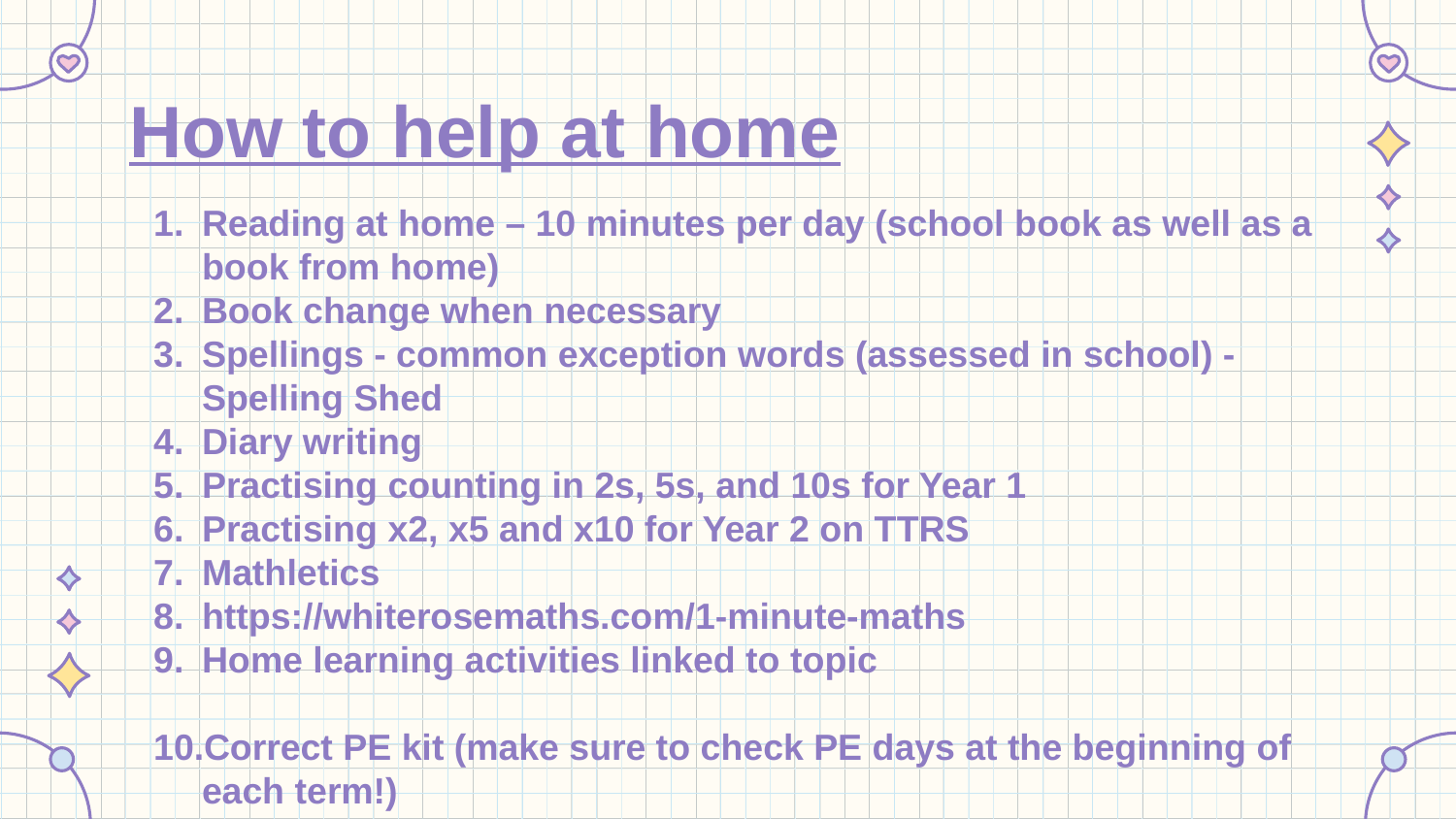

# How to help at home
Reading at home – 10 minutes per day (school book as well as a book from home)​
Book change when necessary ​
Spellings - common exception words (assessed in school) - Spelling Shed​
Diary writing​
Practising counting in 2s, 5s, and 10s for Year 1 ​
Practising x2, x5 and x10 for Year 2 on TTRS​
Mathletics​
https://whiterosemaths.com/1-minute-maths​
Home learning activities linked to topic​

Correct PE kit (make sure to check PE days at the beginning of each term!)